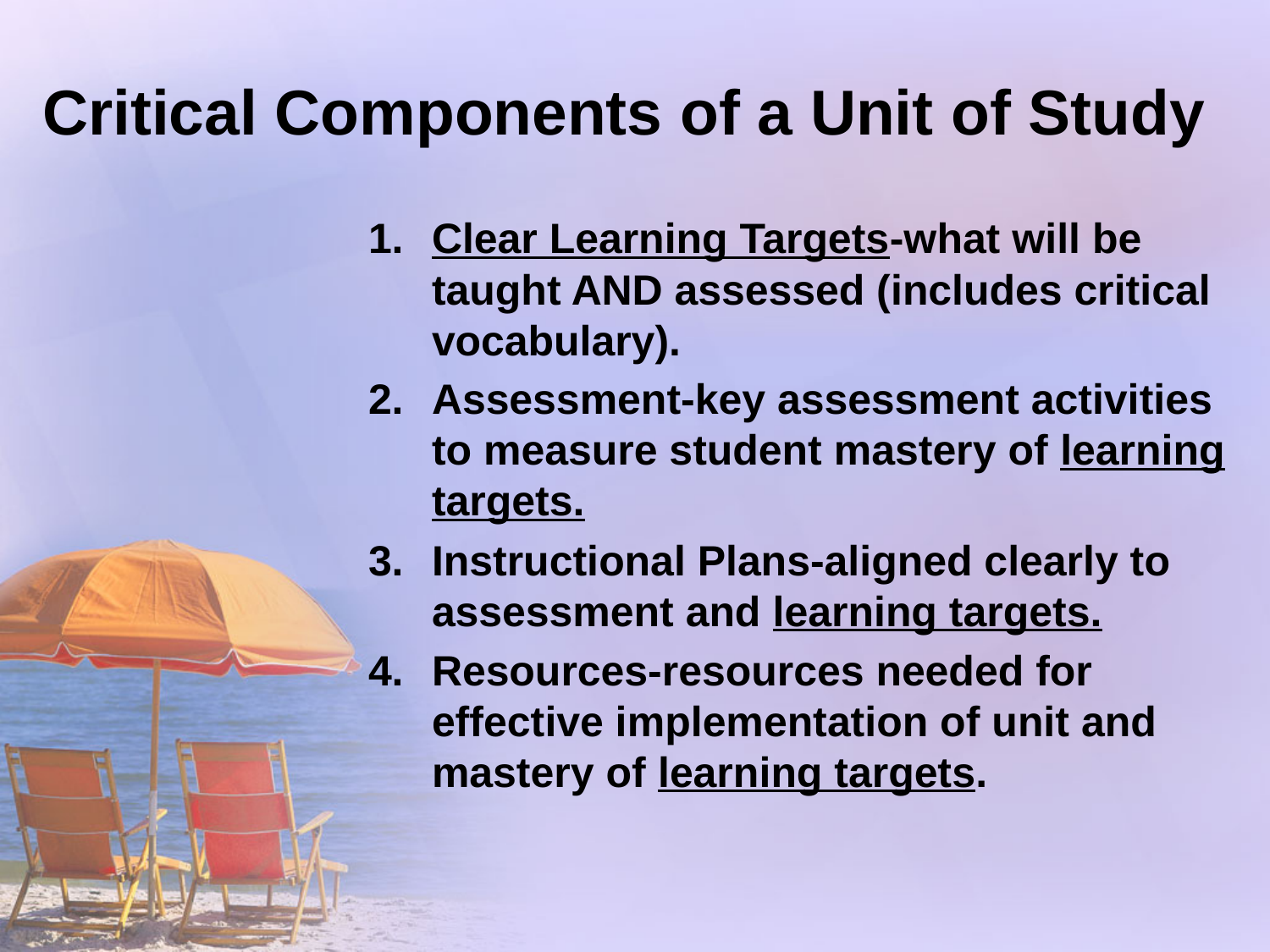

# Critical Components of a Unit of Study
Clear Learning Targets-what will be taught AND assessed (includes critical vocabulary).
Assessment-key assessment activities to measure student mastery of learning targets.
Instructional Plans-aligned clearly to assessment and learning targets.
Resources-resources needed for effective implementation of unit and mastery of learning targets.